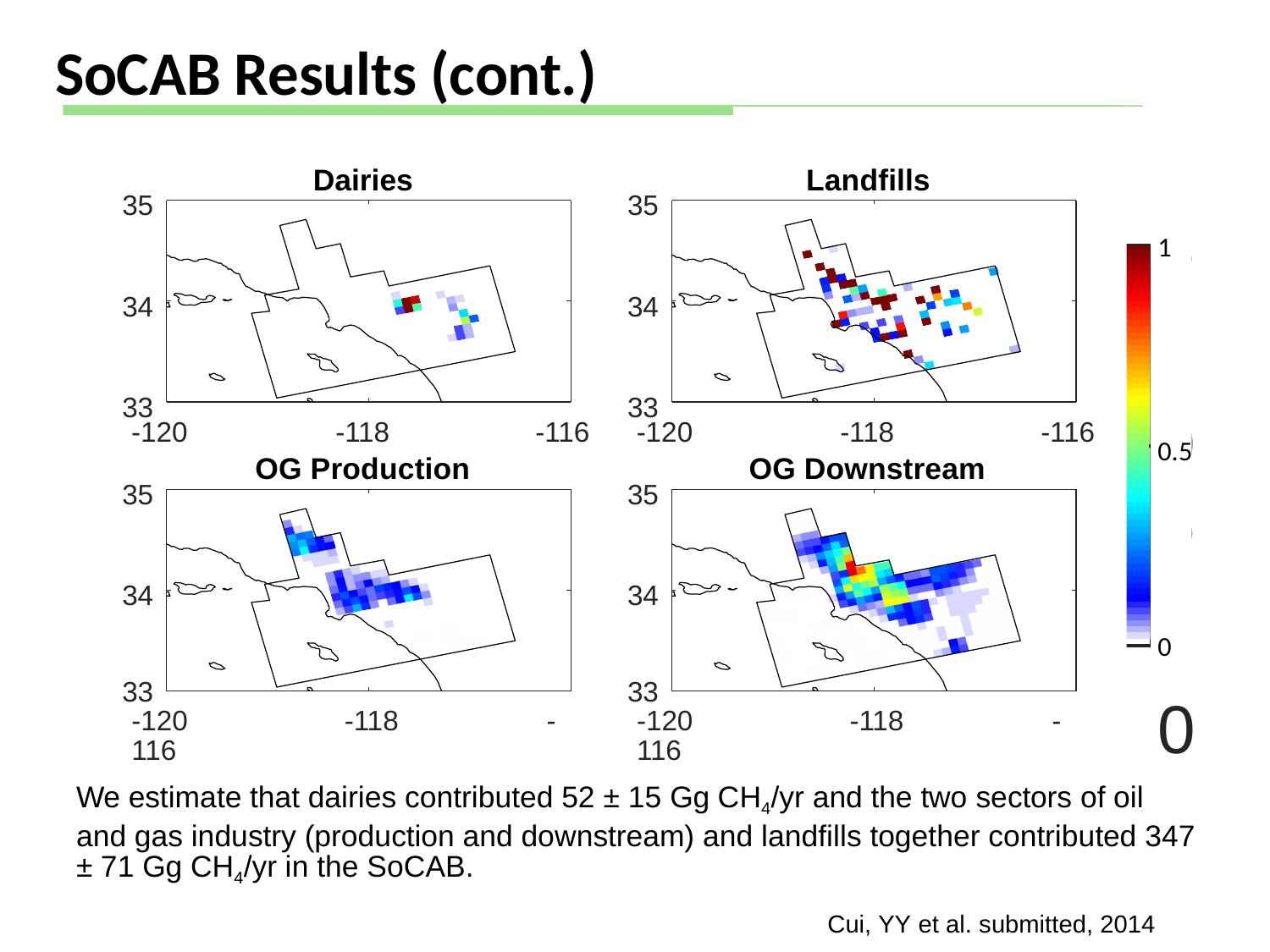

# SoCAB Results (cont.)

Dairies
Landfills
35
35
1

0.5

0

1

34
34

33
33

-120
-118
OG Production
-116
-120
-118
OG Downstream
-116
0.5

35
35

34
34

0

33
-120	-118	-116
33
-120	-118	-116

We estimate that dairies contributed 52 ± 15 Gg CH4/yr and the two sectors of oil and gas industry (production and downstream) and landfills together contributed 347
± 71 Gg CH4/yr in the SoCAB.
Cui, YY et al. submitted, 2014